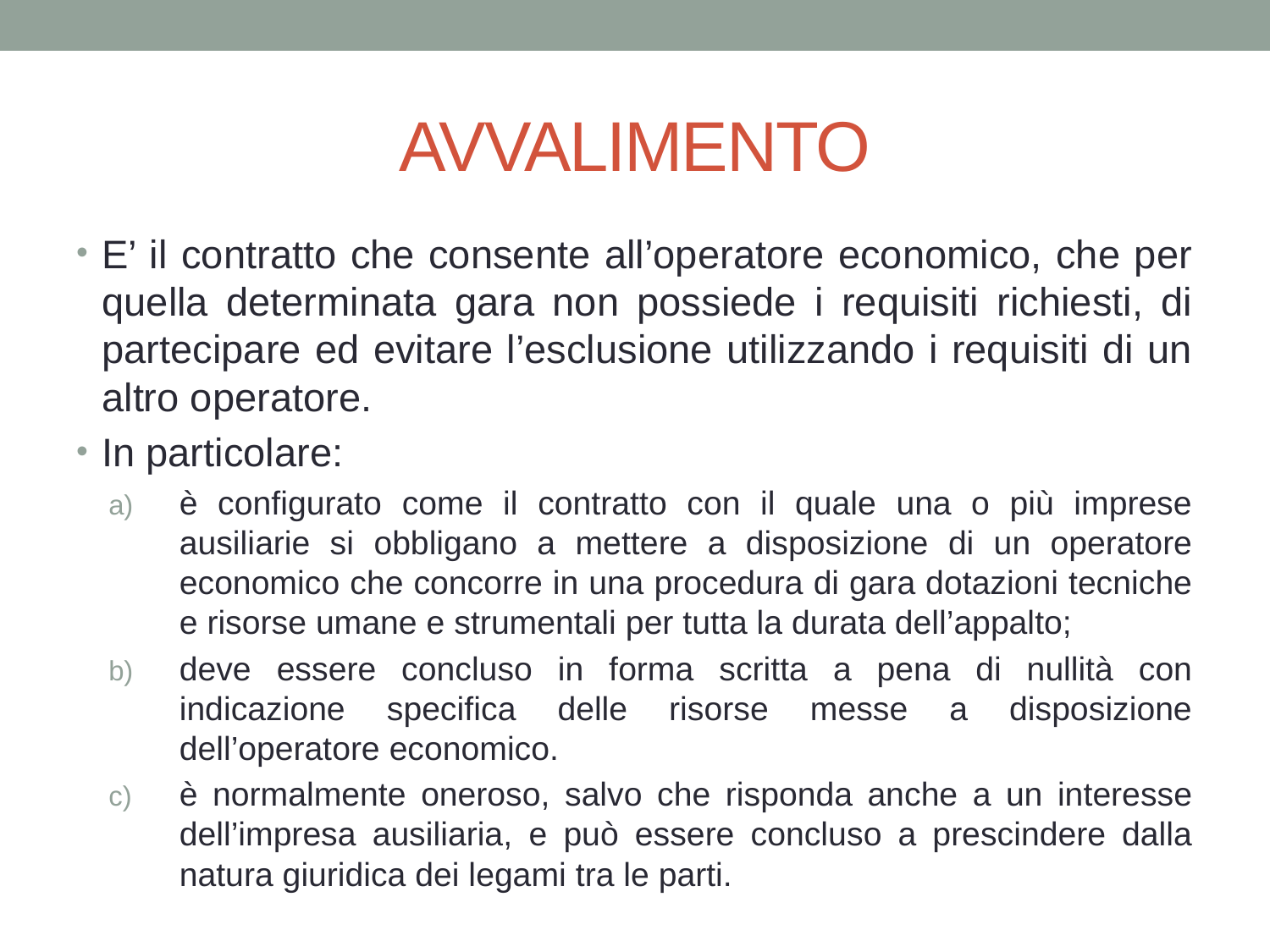

# AVVALIMENTO
E’ il contratto che consente all’operatore economico, che per quella determinata gara non possiede i requisiti richiesti, di partecipare ed evitare l’esclusione utilizzando i requisiti di un altro operatore.
In particolare:
è configurato come il contratto con il quale una o più imprese ausiliarie si obbligano a mettere a disposizione di un operatore economico che concorre in una procedura di gara dotazioni tecniche e risorse umane e strumentali per tutta la durata dell’appalto;
deve essere concluso in forma scritta a pena di nullità con indicazione specifica delle risorse messe a disposizione dell’operatore economico.
è normalmente oneroso, salvo che risponda anche a un interesse dell’impresa ausiliaria, e può essere concluso a prescindere dalla natura giuridica dei legami tra le parti.